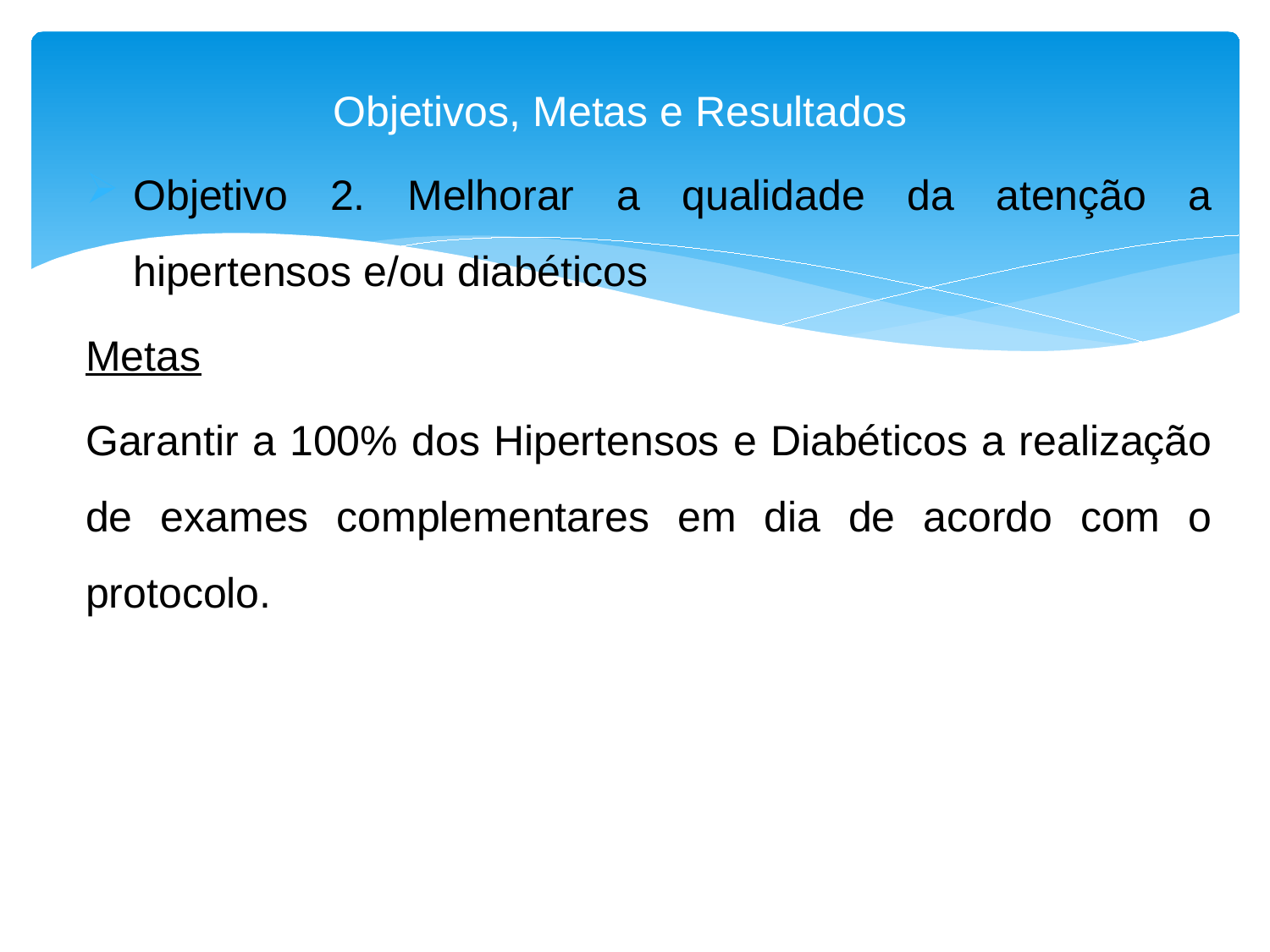

# Objetivos, Metas e Resultados
Objetivo 2. Melhorar a qualidade da atenção a hipertensos e/ou diabéticos
Metas
Garantir a 100% dos Hipertensos e Diabéticos a realização de exames complementares em dia de acordo com o protocolo.